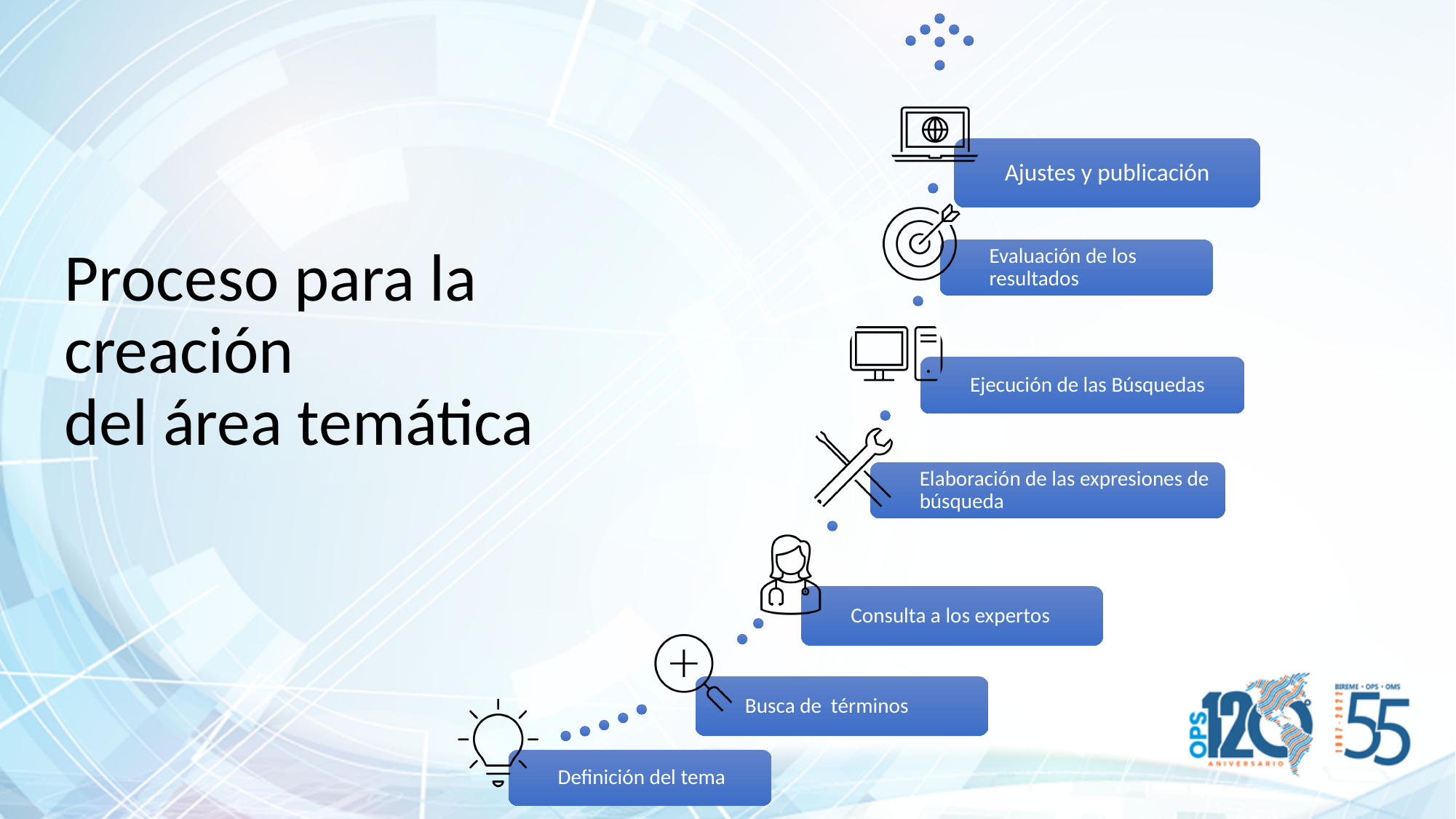

Definición del tema
Busca de  términos
Consulta a los expertos
Elaboración de las expresiones de búsqueda
Ejecución de las Búsquedas
Evaluación de los resultados
Ajustes y publicación
# Proceso para la creación del área temática